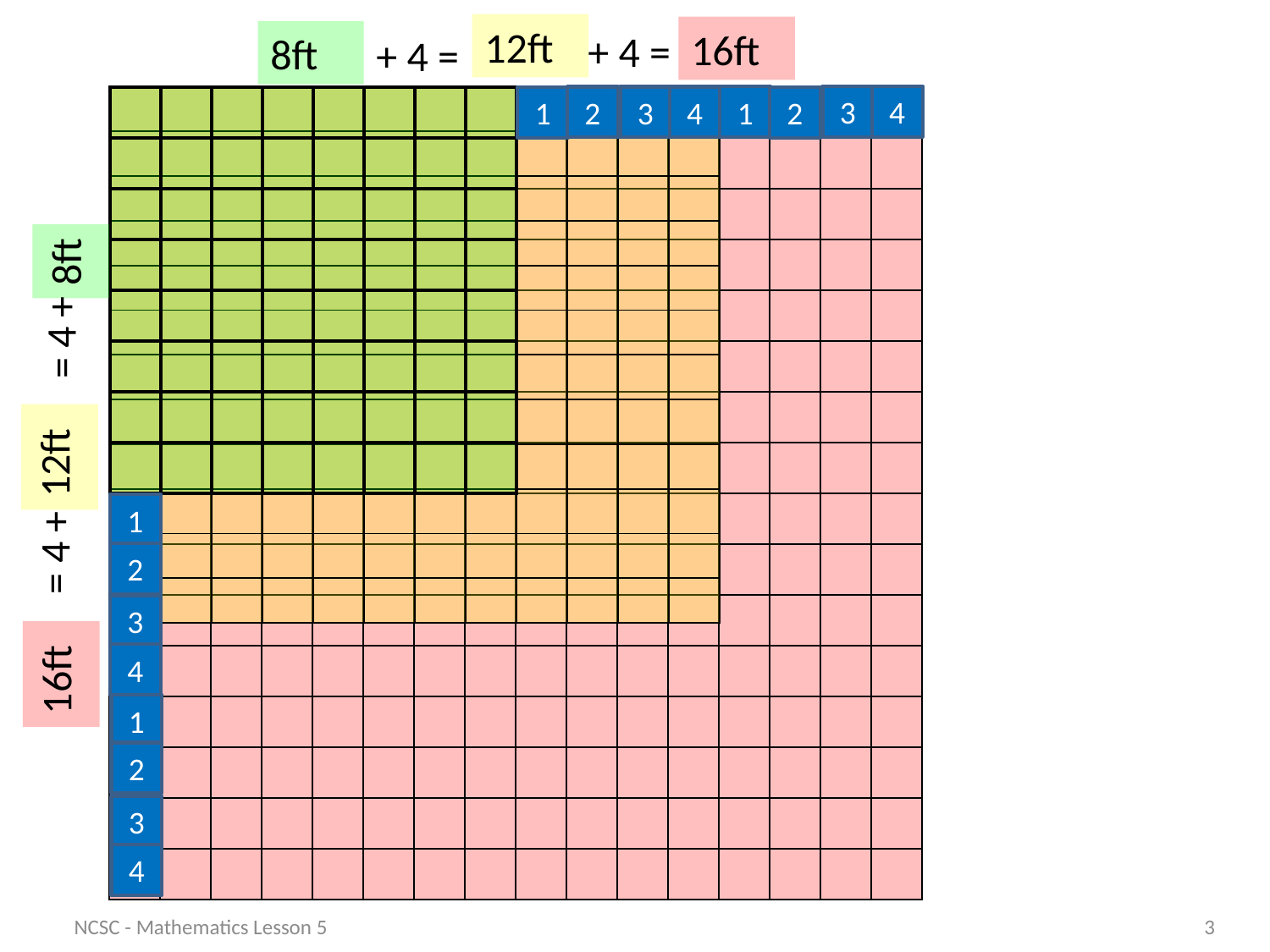

12ft
16ft
+ 4 =
8ft
+ 4 =
3
4
1
2
3
4
|  |  |  |  |  |  |  |  |  |  |  |  |
| --- | --- | --- | --- | --- | --- | --- | --- | --- | --- | --- | --- |
|  |  |  |  |  |  |  |  |  |  |  |  |
|  |  |  |  |  |  |  |  |  |  |  |  |
|  |  |  |  |  |  |  |  |  |  |  |  |
|  |  |  |  |  |  |  |  |  |  |  |  |
|  |  |  |  |  |  |  |  |  |  |  |  |
|  |  |  |  |  |  |  |  |  |  |  |  |
|  |  |  |  |  |  |  |  |  |  |  |  |
|  |  |  |  |  |  |  |  |  |  |  |  |
|  |  |  |  |  |  |  |  |  |  |  |  |
|  |  |  |  |  |  |  |  |  |  |  |  |
|  |  |  |  |  |  |  |  |  |  |  |  |
|  |  |  |  |  |  |  |  |  |  |  |  |  |  |  |  |
| --- | --- | --- | --- | --- | --- | --- | --- | --- | --- | --- | --- | --- | --- | --- | --- |
|  |  |  |  |  |  |  |  |  |  |  |  |  |  |  |  |
|  |  |  |  |  |  |  |  |  |  |  |  |  |  |  |  |
|  |  |  |  |  |  |  |  |  |  |  |  |  |  |  |  |
|  |  |  |  |  |  |  |  |  |  |  |  |  |  |  |  |
|  |  |  |  |  |  |  |  |  |  |  |  |  |  |  |  |
|  |  |  |  |  |  |  |  |  |  |  |  |  |  |  |  |
|  |  |  |  |  |  |  |  |  |  |  |  |  |  |  |  |
|  |  |  |  |  |  |  |  |  |  |  |  |  |  |  |  |
|  |  |  |  |  |  |  |  |  |  |  |  |  |  |  |  |
|  |  |  |  |  |  |  |  |  |  |  |  |  |  |  |  |
|  |  |  |  |  |  |  |  |  |  |  |  |  |  |  |  |
|  |  |  |  |  |  |  |  |  |  |  |  |  |  |  |  |
|  |  |  |  |  |  |  |  |  |  |  |  |  |  |  |  |
|  |  |  |  |  |  |  |  |  |  |  |  |  |  |  |  |
|  |  |  |  |  |  |  |  |  |  |  |  |  |  |  |  |
1
|  |  |  |  |  |  |  |  |
| --- | --- | --- | --- | --- | --- | --- | --- |
|  |  |  |  |  |  |  |  |
|  |  |  |  |  |  |  |  |
|  |  |  |  |  |  |  |  |
|  |  |  |  |  |  |  |  |
|  |  |  |  |  |  |  |  |
|  |  |  |  |  |  |  |  |
|  |  |  |  |  |  |  |  |
2
8ft
= 4 +
12ft
= 4 +
1
2
3
16ft
4
1
2
3
4
NCSC - Mathematics Lesson 5
3